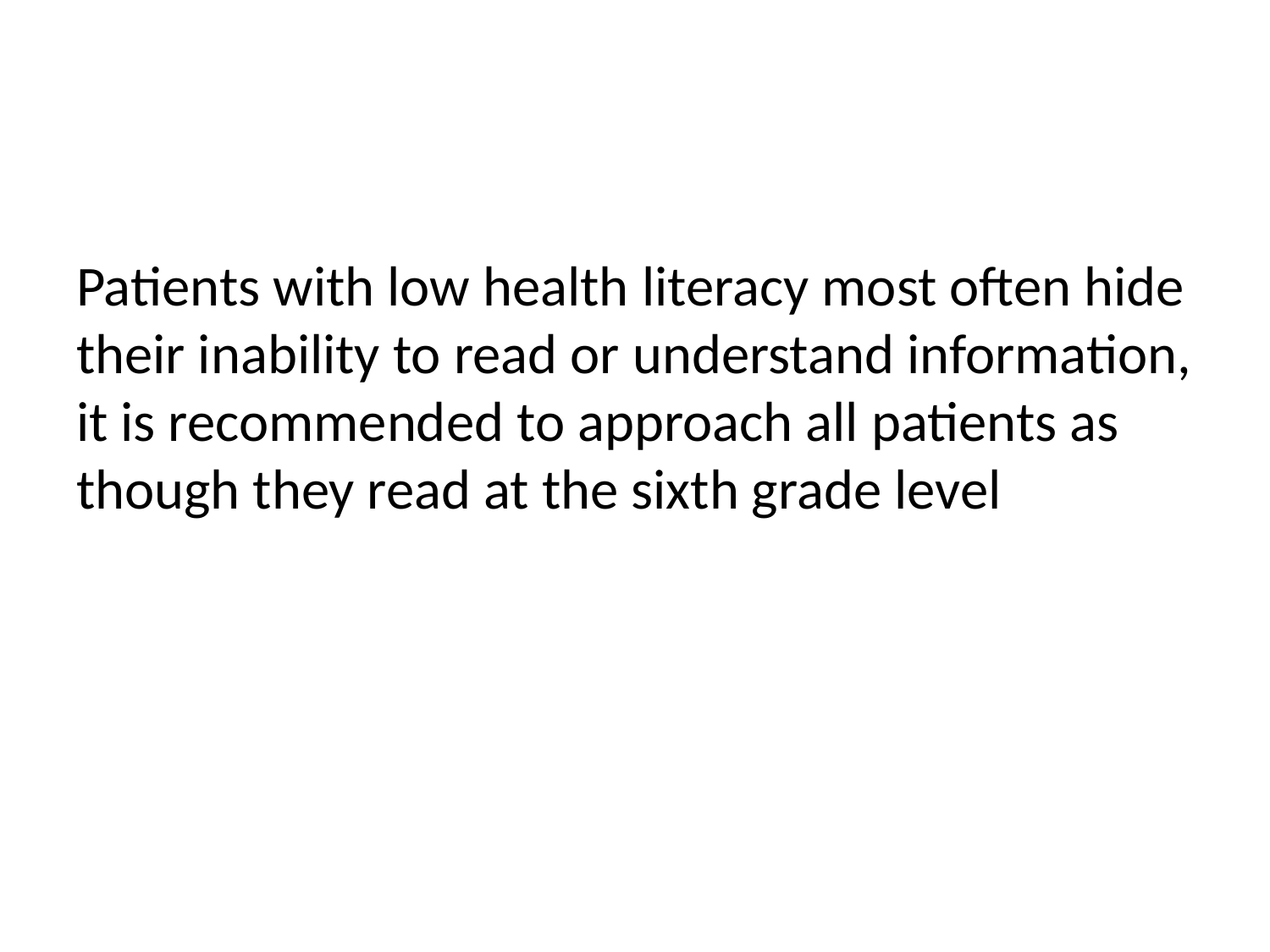

#
Patients with low health literacy most often hide their inability to read or understand information, it is recommended to approach all patients as though they read at the sixth grade level